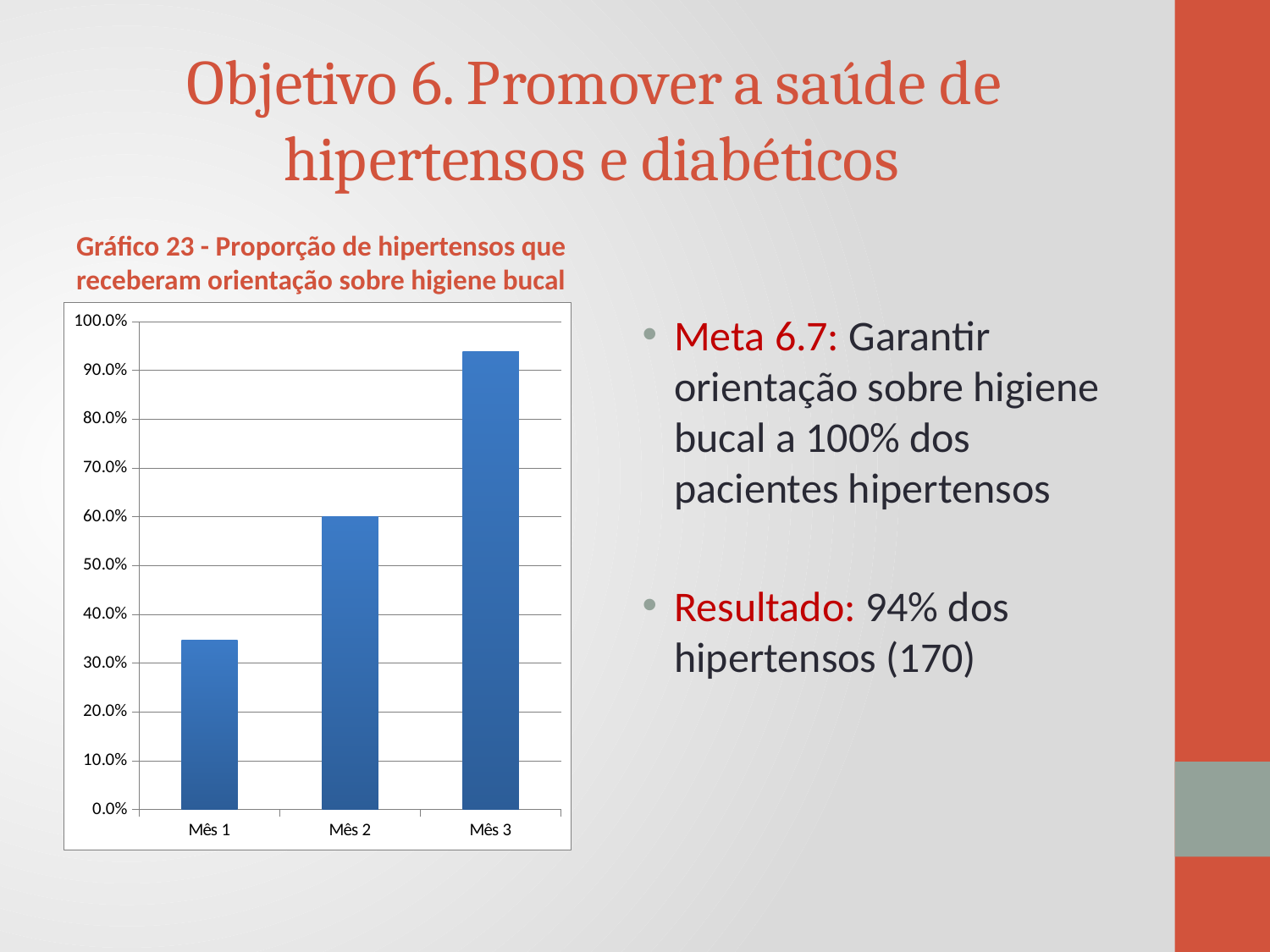

# Objetivo 6. Promover a saúde de hipertensos e diabéticos
Gráfico 23 - Proporção de hipertensos que receberam orientação sobre higiene bucal

### Chart

| Category | Proporção de hipertensos que receberam orientação sobre higiene bucal |
|---|---|
| Mês 1 | 0.347305389221557 |
| Mês 2 | 0.6 |
| Mês 3 | 0.939226519337016 |
Meta 6.7: Garantir orientação sobre higiene bucal a 100% dos pacientes hipertensos

Resultado: 94% dos hipertensos (170)